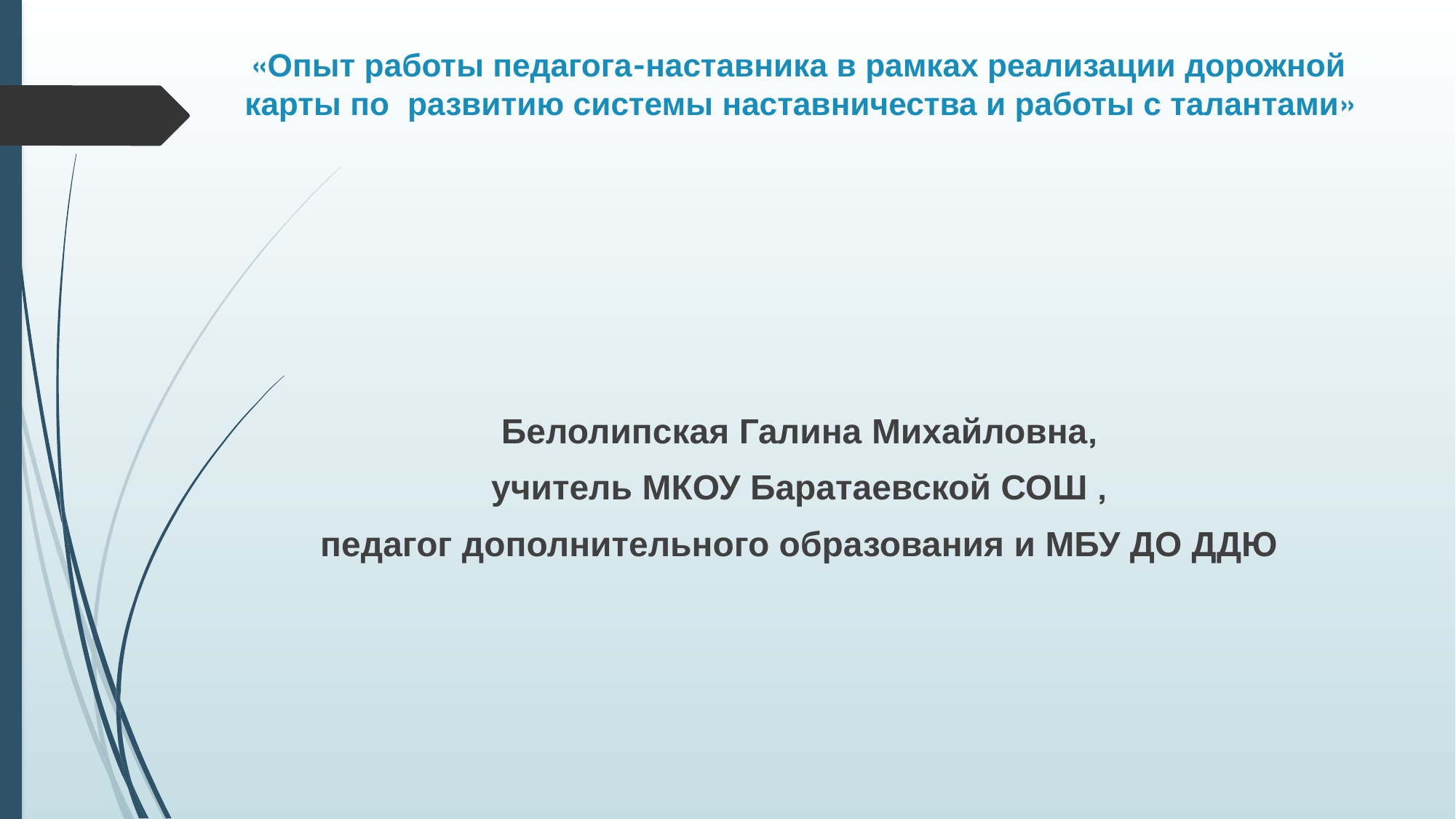

# «Опыт работы педагога-наставника в рамках реализации дорожной карты по  развитию системы наставничества и работы с талантами»
Белолипская Галина Михайловна,
 учитель МКОУ Баратаевской СОШ ,
педагог дополнительного образования и МБУ ДО ДДЮ